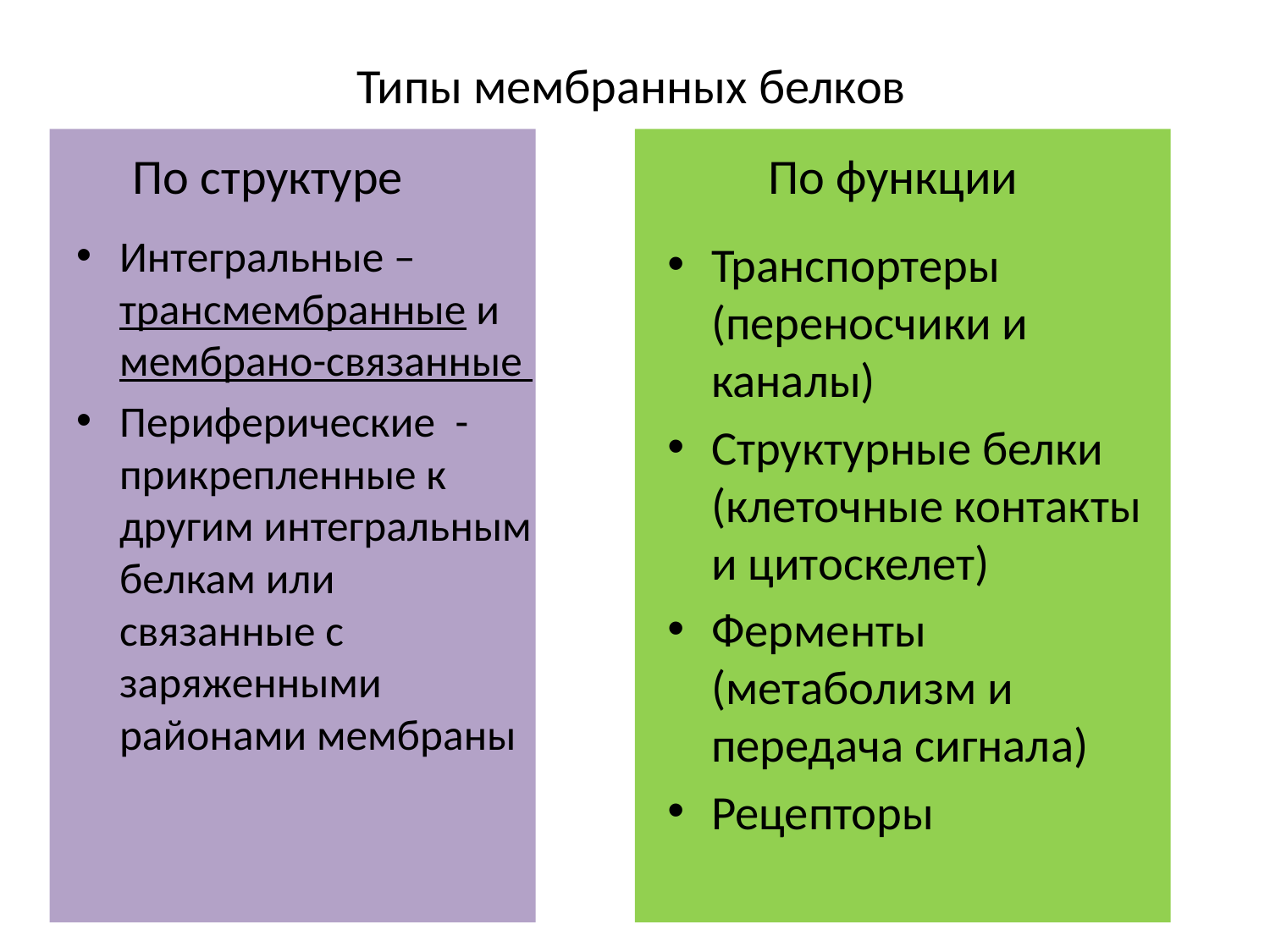

# Типы мембранных белков

По структуре

По функции
Интегральные – трансмембранные и мембрано-связанные
Периферические  - прикрепленные к другим интегральным белкам или связанные с заряженными районами мембраны
Транспортеры (переносчики и каналы)
Структурные белки (клеточные контакты и цитоскелет)
Ферменты (метаболизм и передача сигнала)
Рецепторы